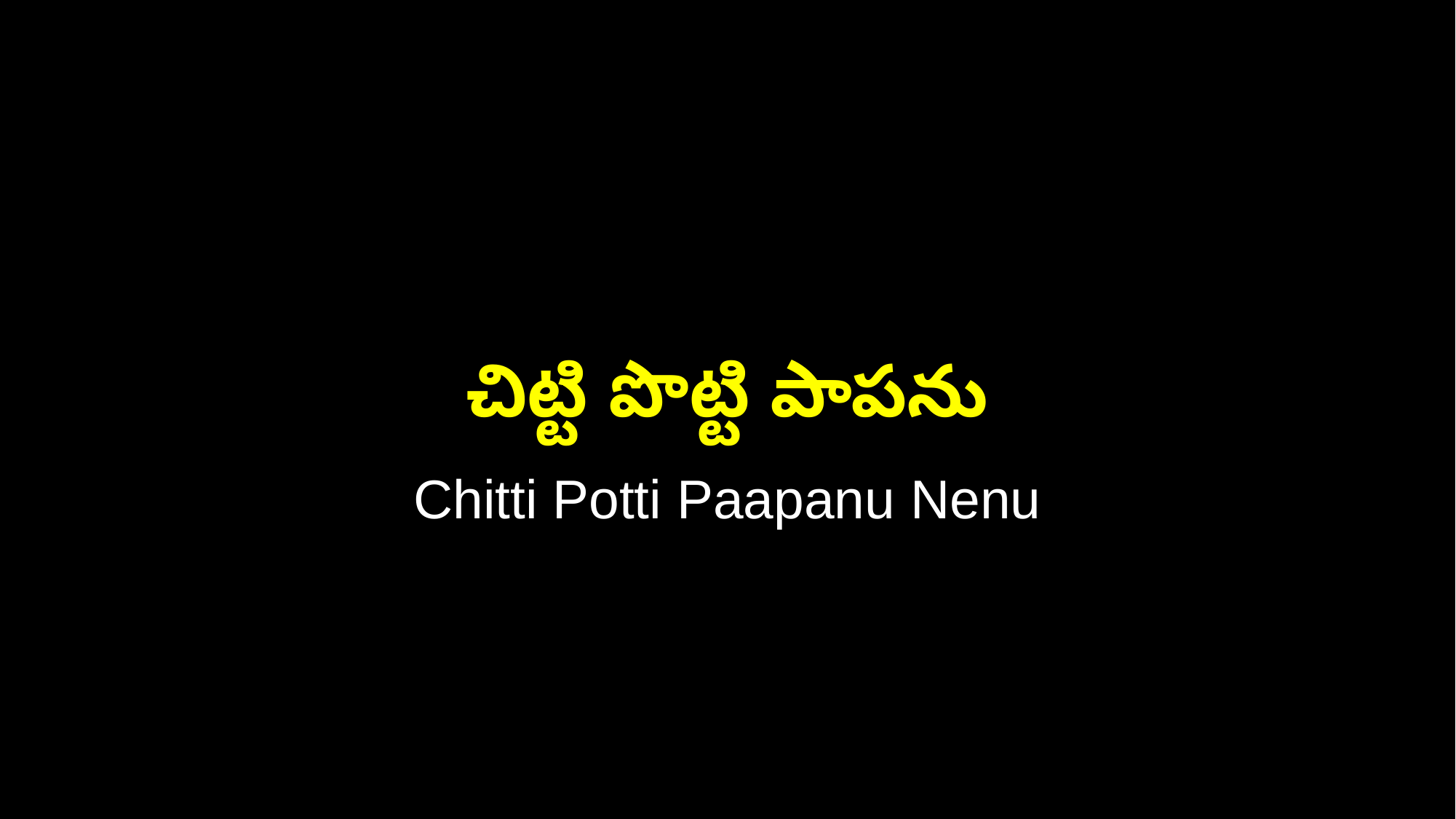

చిట్టి పొట్టి పాపను
Chitti Potti Paapanu Nenu